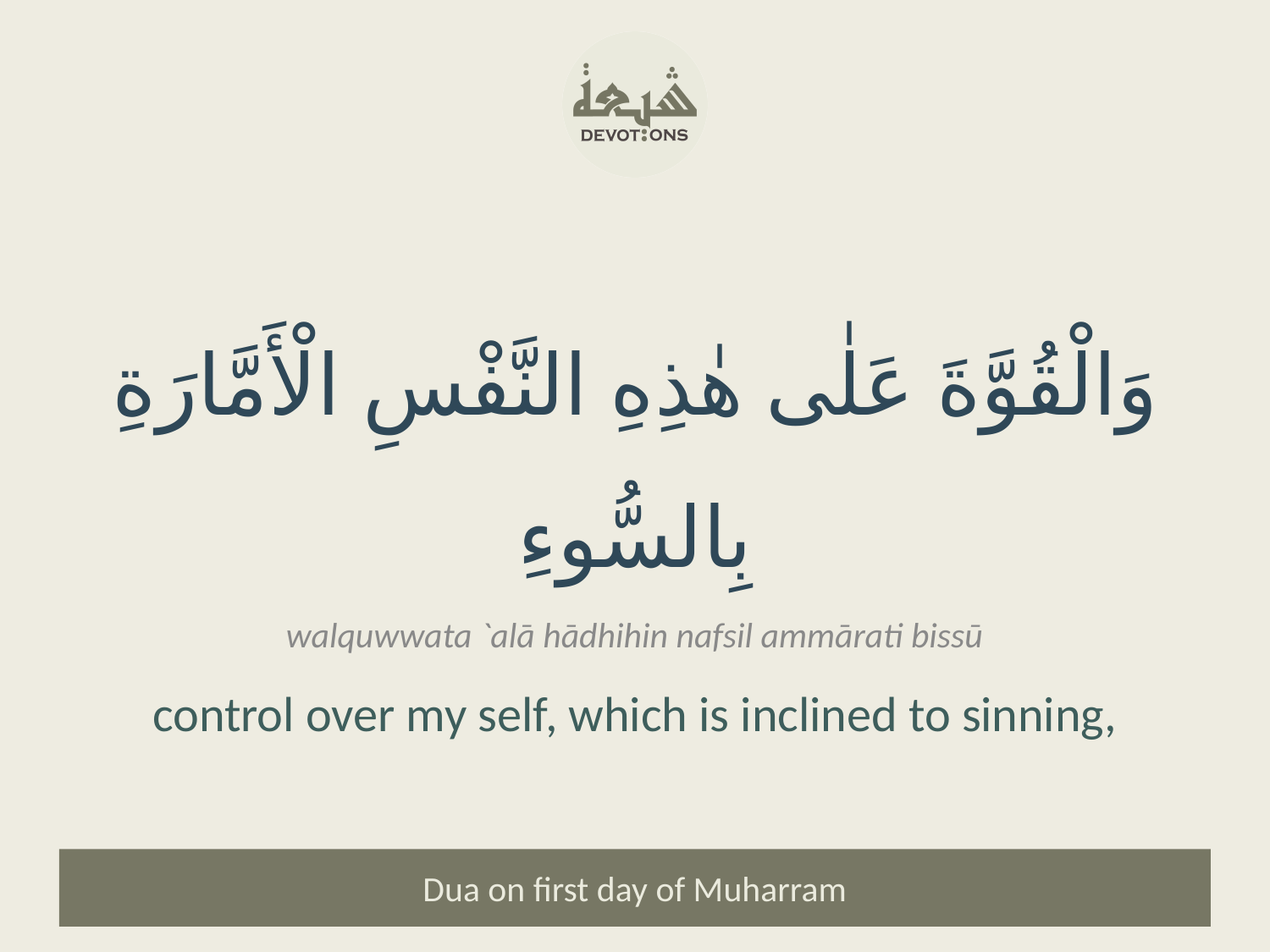

وَالْقُوَّةَ عَلٰى هٰذِهِ النَّفْسِ الْأَمَّارَةِ بِالسُّوءِ
walquwwata `alā hādhihin nafsil ammārati bissū
control over my self, which is inclined to sinning,
Dua on first day of Muharram